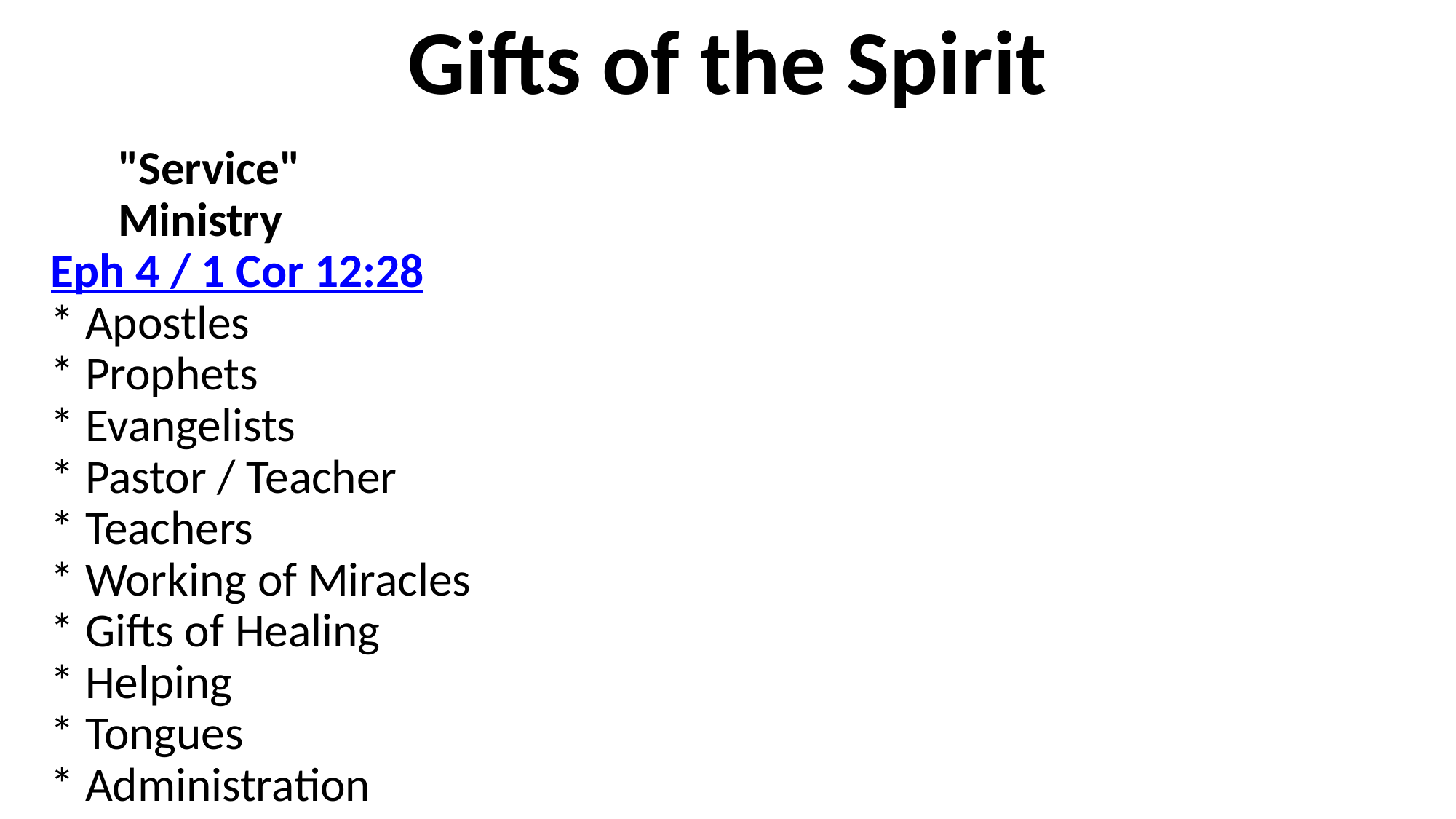

# Gifts of the Spirit
   				"Service"
   				Ministry
				Eph 4 / 1 Cor 12:28
				* Apostles
				* Prophets
				* Evangelists
				* Pastor / Teacher
				* Teachers
				* Working of Miracles
				* Gifts of Healing
				* Helping
				* Tongues
				* Administration